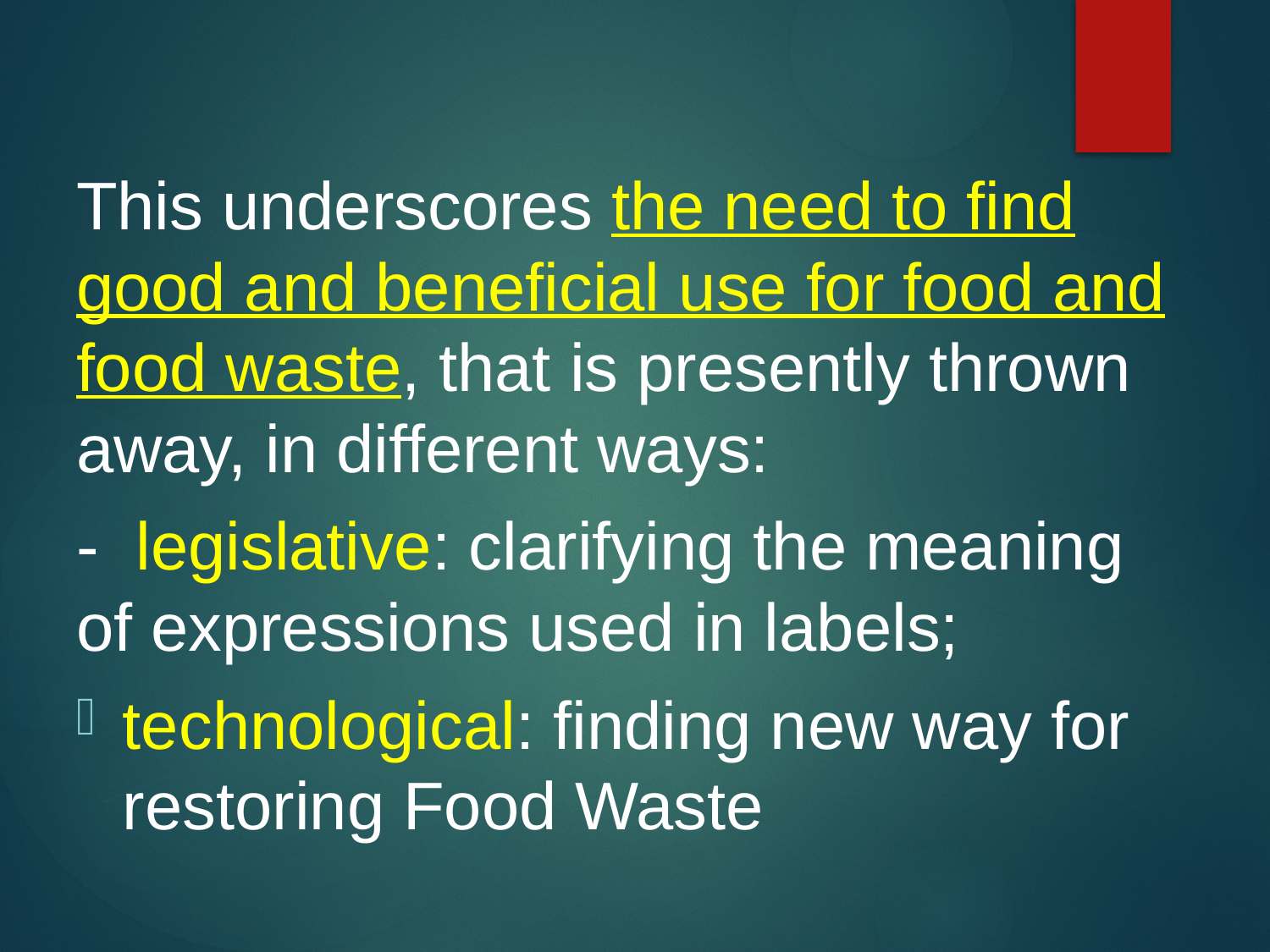

This underscores the need to find good and beneficial use for food and food waste, that is presently thrown away, in different ways:
-  legislative: clarifying the meaning of expressions used in labels;
technological: finding new way for restoring Food Waste